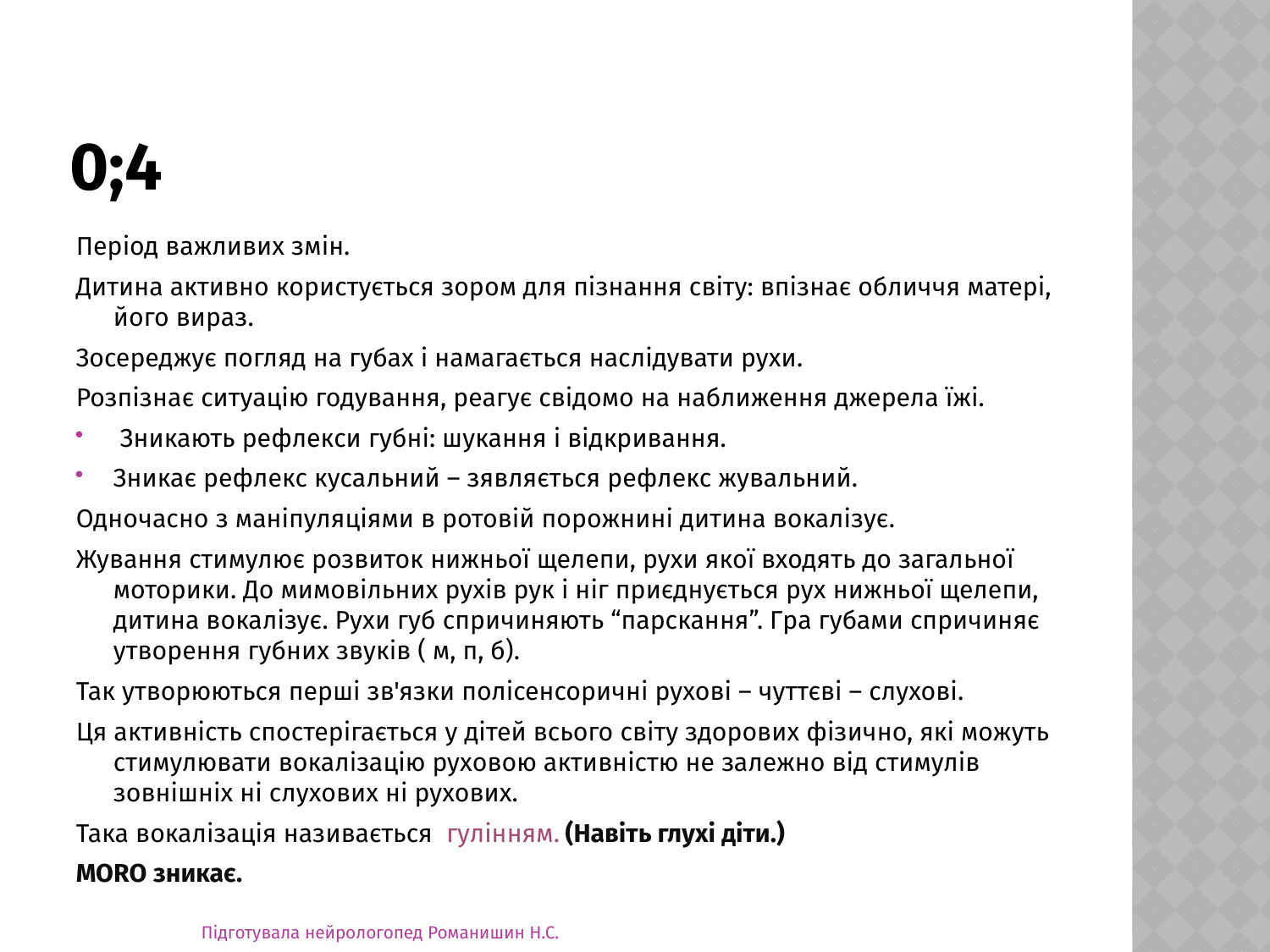

# 0;4
Період важливих змін.
Дитина активно користується зором для пізнання світу: впізнає обличчя матері, його вираз.
Зосереджує погляд на губах і намагається наслідувати рухи.
Розпізнає ситуацію годування, реагує свідомо на наближення джерела їжі.
 Зникають рефлекси губні: шукання і відкривання.
Зникає рефлекс кусальний – зявляється рефлекс жувальний.
Одночасно з маніпуляціями в ротовій порожнині дитина вокалізує.
Жування стимулює розвиток нижньої щелепи, рухи якої входять до загальної моторики. До мимовільних рухів рук і ніг приєднується рух нижньої щелепи, дитина вокалізує. Рухи губ спричиняють “парскання”. Гра губами спричиняє утворення губних звуків ( м, п, б).
Так утворюються перші зв'язки полісенсоричні рухові – чуттєві – слухові.
Ця активність спостерігається у дітей всього світу здорових фізично, які можуть стимулювати вокалізацію руховою активністю не залежно від стимулів зовнішніх ні слухових ні рухових.
Така вокалізація називається  гулінням. (Навіть глухі діти.)
MORO зникає.

Підготувала нейрологопед Романишин Н.С.